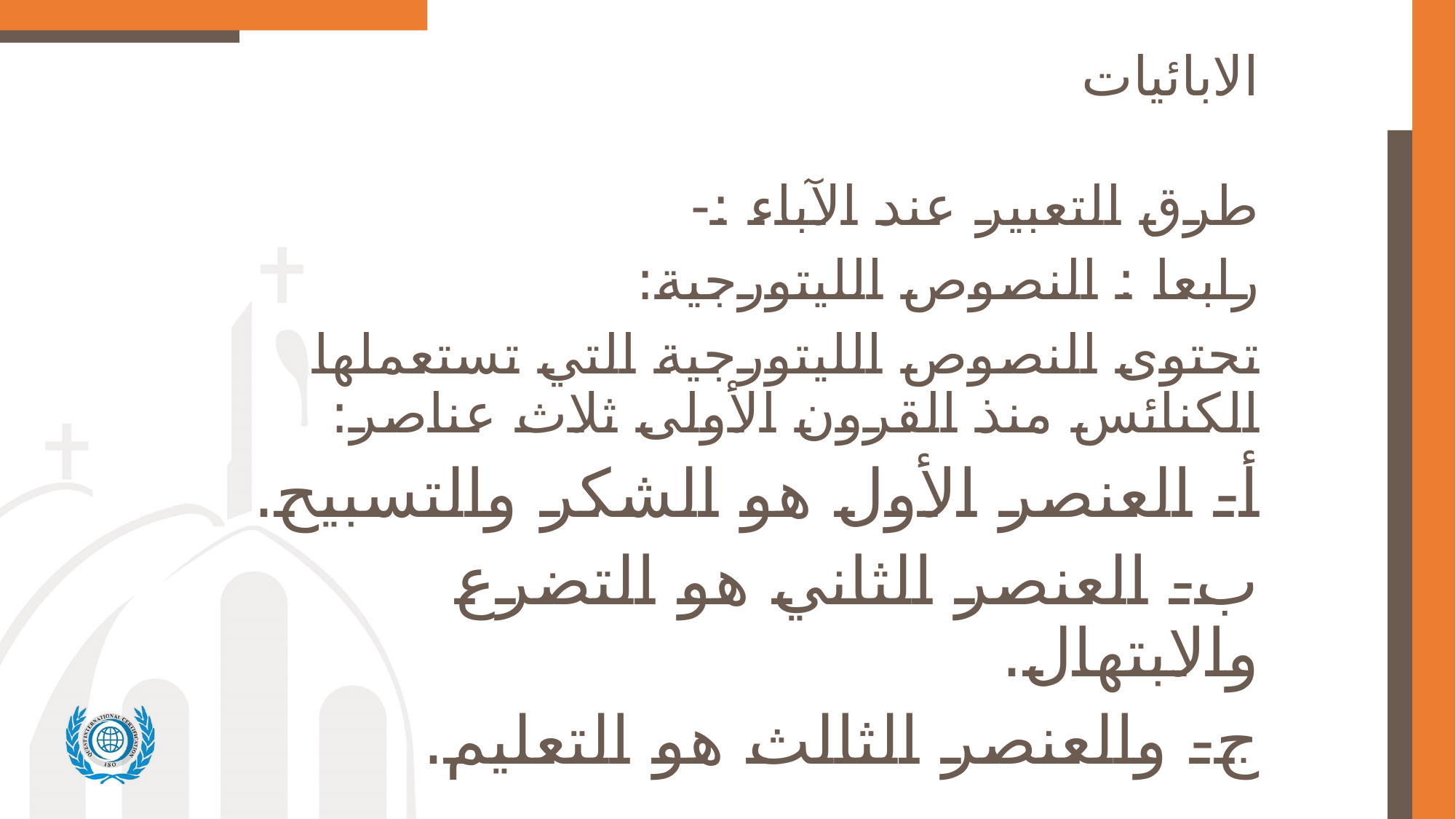

# الابائيات
طرق التعبير عند الآباء :-
رابعا : النصوص الليتورجية:
تحتوى النصوص الليتورجية التي تستعملها الكنائس منذ القرون الأولى ثلاث عناصر:
أ- العنصر الأول هو الشكر والتسبيح.
ب- العنصر الثاني هو التضرع والابتهال.
ج- والعنصر الثالث هو التعليم.